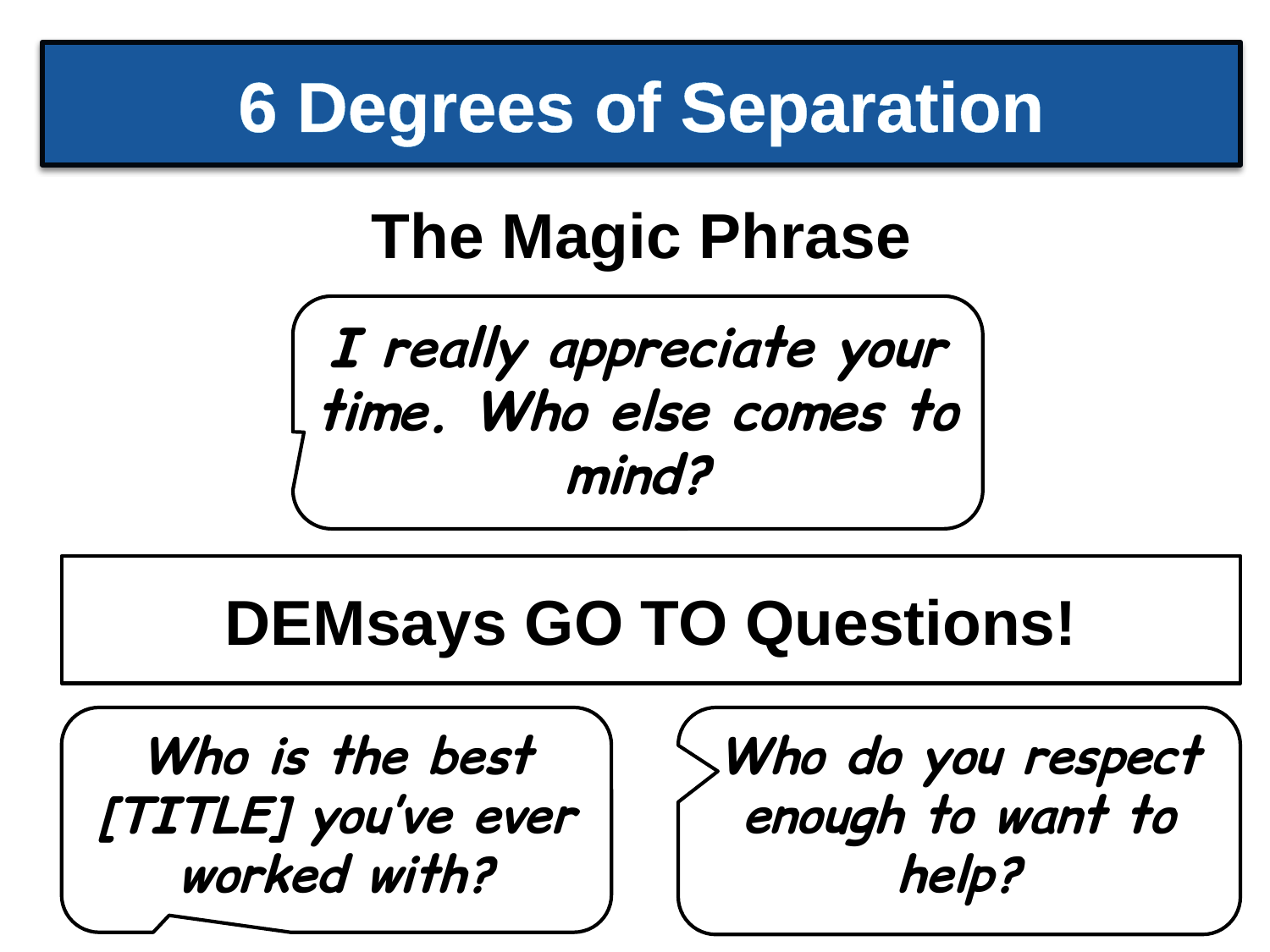

# 6 Degrees of Separation
The Magic Phrase
I really appreciate your time. Who else comes to mind?
DEMsays GO TO Questions!
Who is the best [TITLE] you’ve ever worked with?
Who do you respect enough to want to help?